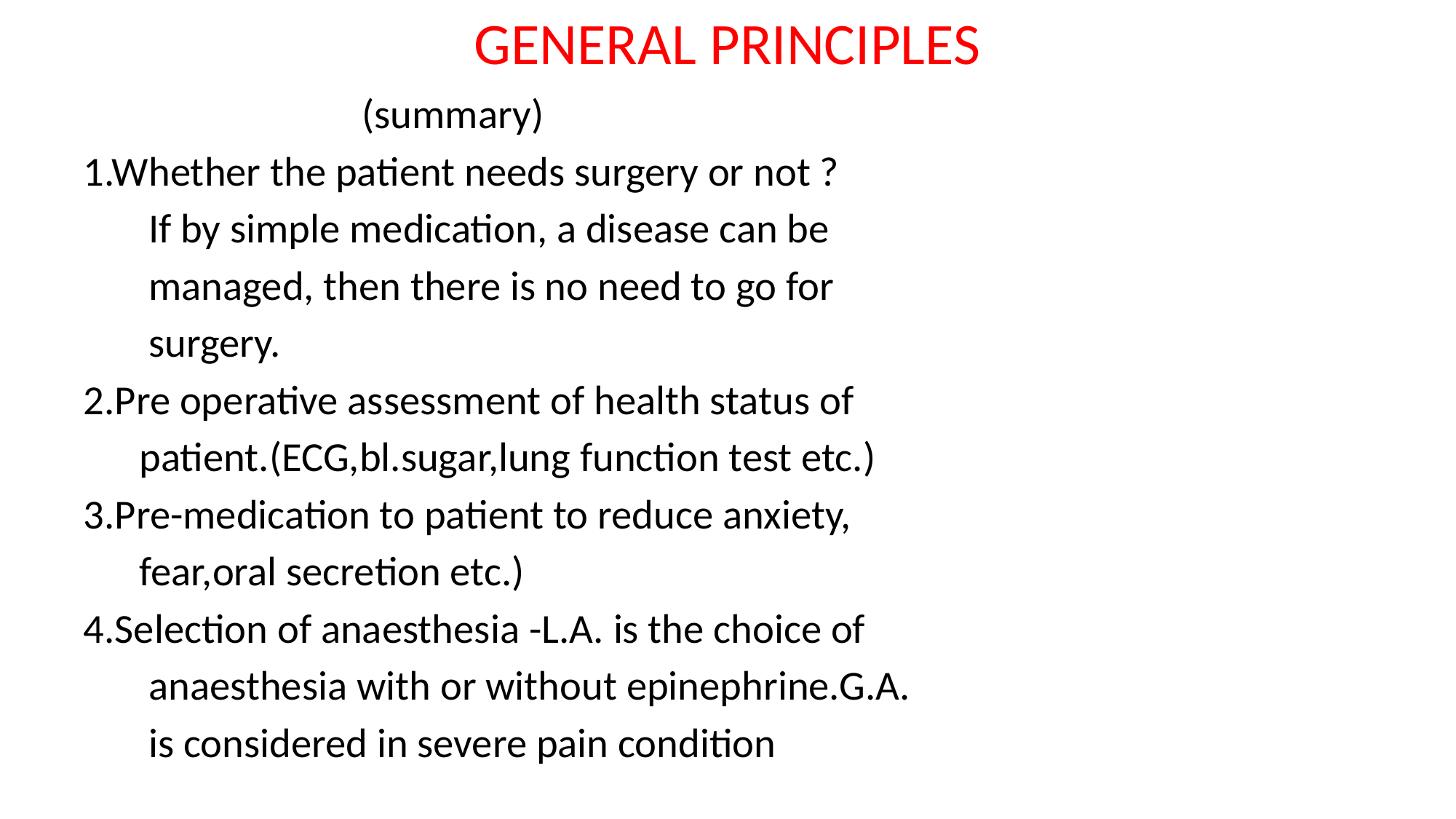

# GENERAL PRINCIPLES
                              (summary)
1.Whether the patient needs surgery or not ?
       If by simple medication, a disease can be
       managed, then there is no need to go for
       surgery.
2.Pre operative assessment of health status of
      patient.(ECG,bl.sugar,lung function test etc.)
3.Pre-medication to patient to reduce anxiety,
      fear,oral secretion etc.)
4.Selection of anaesthesia -L.A. is the choice of
       anaesthesia with or without epinephrine.G.A.
       is considered in severe pain condition